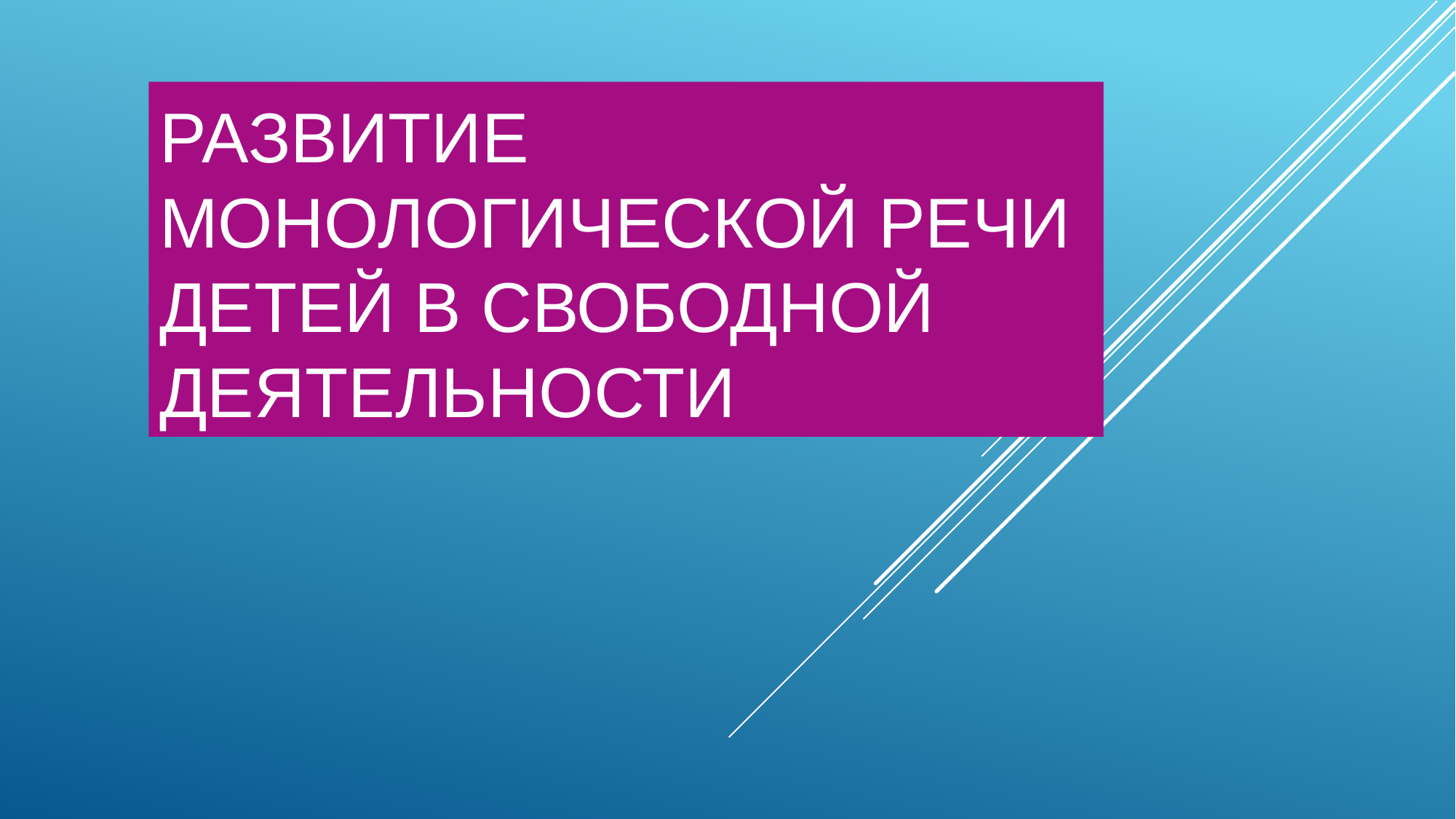

# Развитие монологической речи детей в свободной деятельности